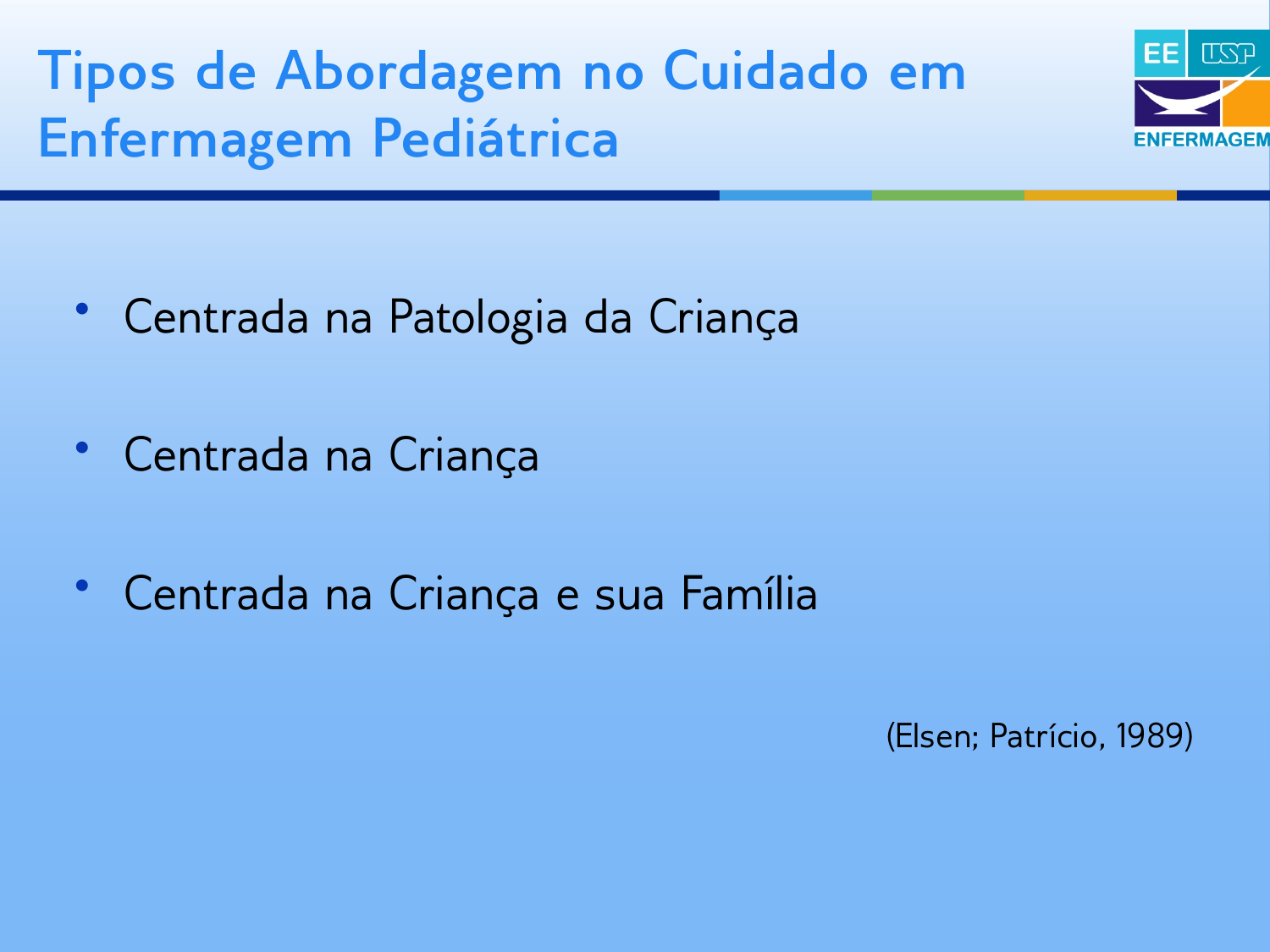

# Tipos de Abordagem no Cuidado em Enfermagem Pediátrica

Centrada na Patologia da Criança

Centrada na Criança

Centrada na Criança e sua Família

 (Elsen; Patrício, 1989)